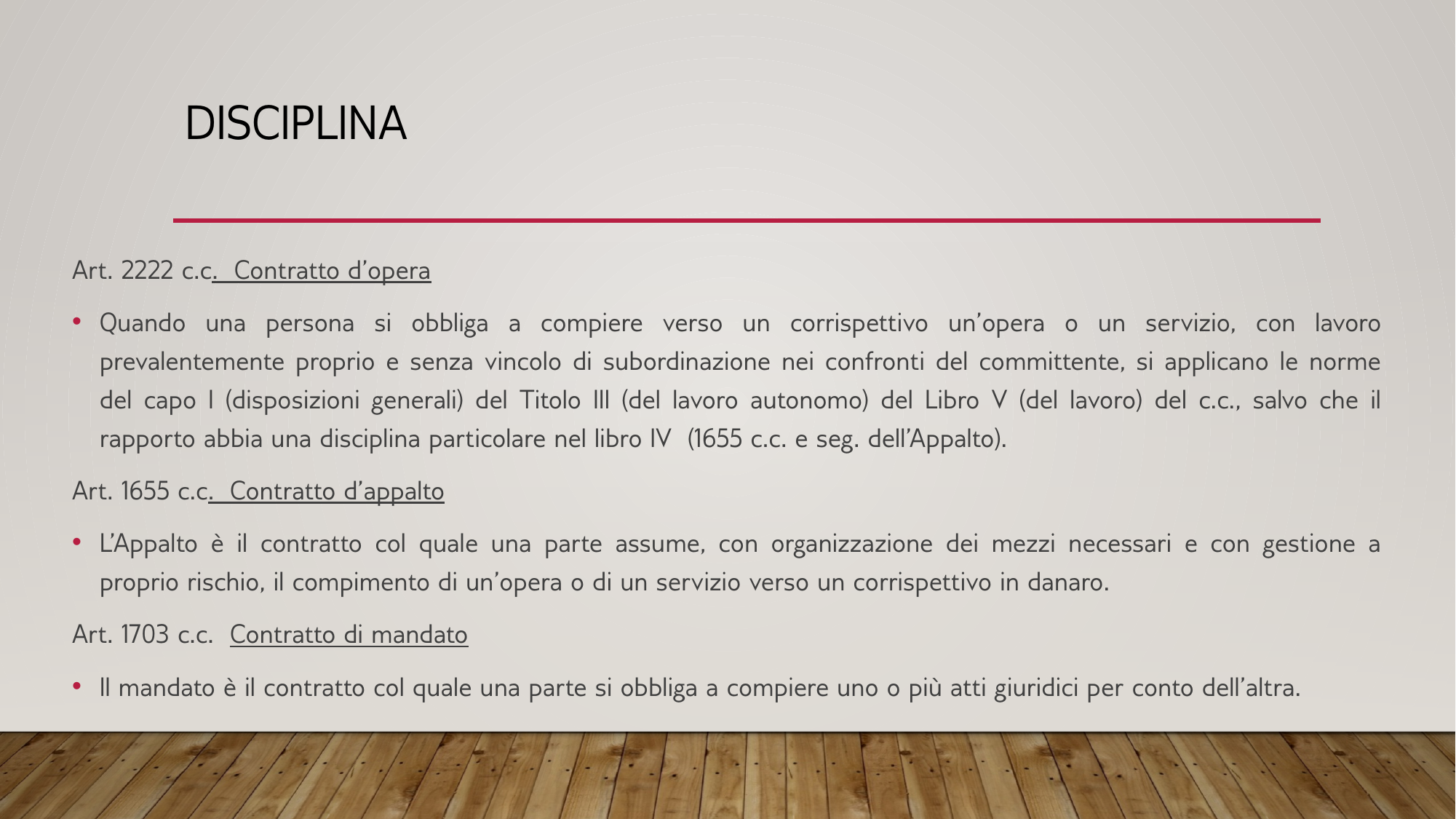

# DISCIPLINA
Art. 2222 c.c.  Contratto d’opera
Quando una persona si obbliga a compiere verso un corrispettivo un’opera o un servizio, con lavoro prevalentemente proprio e senza vincolo di subordinazione nei confronti del committente, si applicano le norme del capo I (disposizioni generali) del Titolo III (del lavoro autonomo) del Libro V (del lavoro) del c.c., salvo che il rapporto abbia una disciplina particolare nel libro IV  (1655 c.c. e seg. dell’Appalto).
Art. 1655 c.c.  Contratto d’appalto
L’Appalto è il contratto col quale una parte assume, con organizzazione dei mezzi necessari e con gestione a proprio rischio, il compimento di un’opera o di un servizio verso un corrispettivo in danaro.
Art. 1703 c.c.  Contratto di mandato
Il mandato è il contratto col quale una parte si obbliga a compiere uno o più atti giuridici per conto dell’altra.